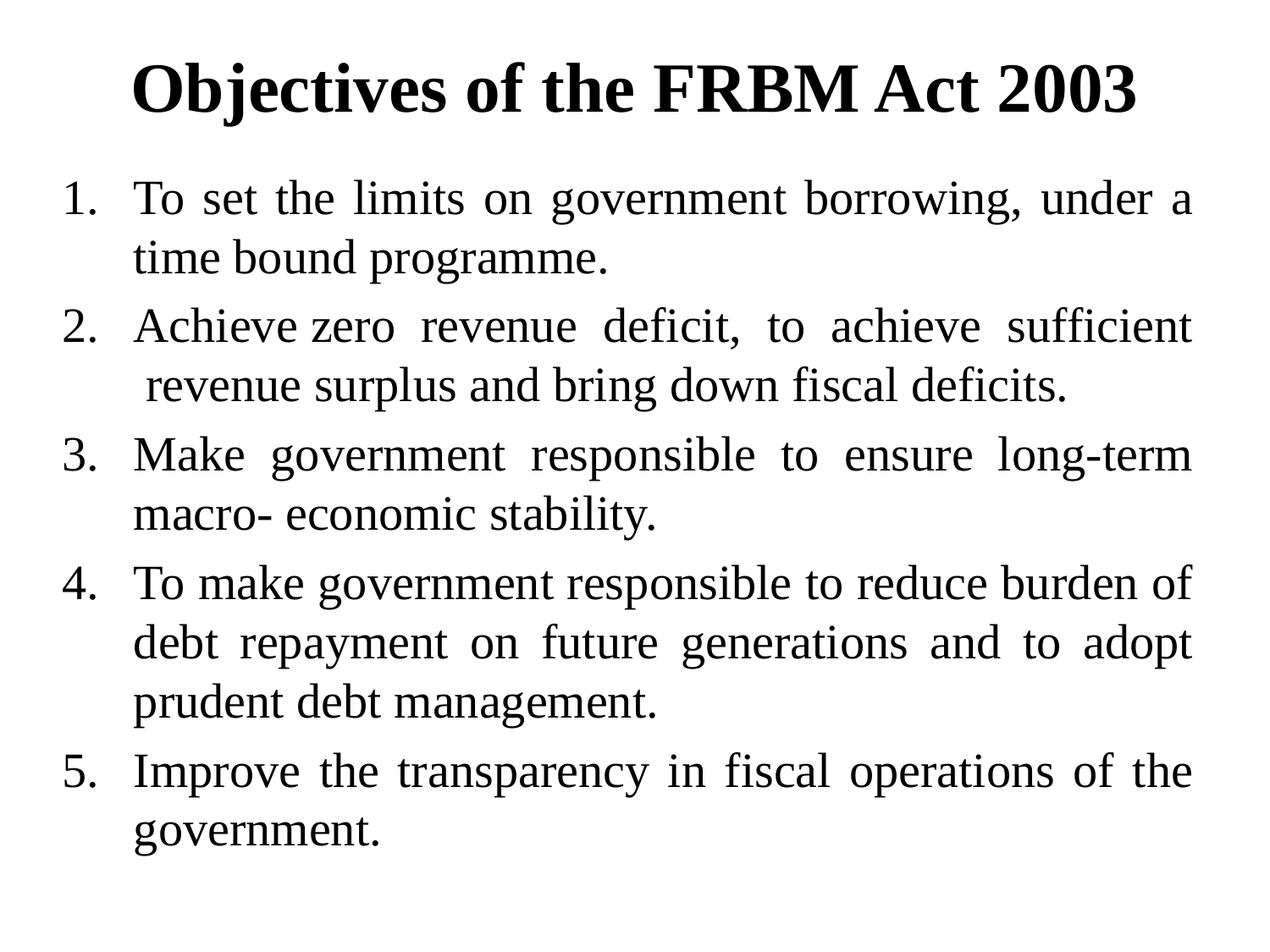

# Objectives of the FRBM Act 2003
To set the limits on government borrowing, under a time bound programme.
Achieve zero  revenue  deficit,  to  achieve  sufficient  revenue surplus and bring down fiscal deficits.
Make government responsible to ensure long-term macro- economic stability.
To make government responsible to reduce burden of debt repayment on future generations and to adopt prudent debt management.
Improve the transparency in fiscal operations of the government.